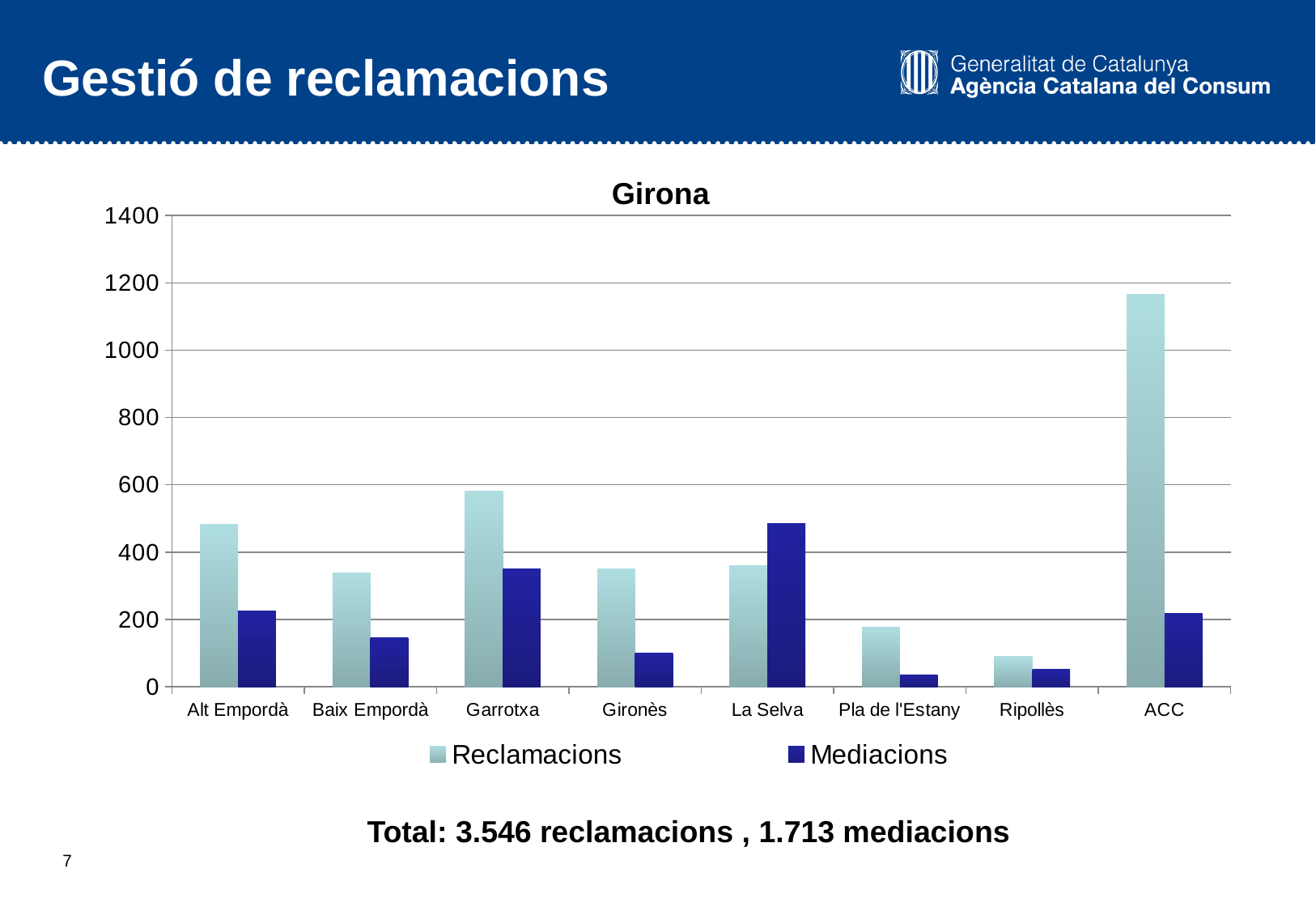

# Gestió de reclamacions
Girona

### Chart

| Category | Reclamacions | Mediacions |
|---|---|---|
| Alt Empordà | 483.0 | 226.0 |
| Baix Empordà | 339.0 | 145.0 |
| Garrotxa | 580.0 | 349.0 |
| Gironès | 350.0 | 101.0 |
| La Selva | 360.0 | 485.0 |
| Pla de l'Estany | 177.0 | 36.0 |
| Ripollès | 90.0 | 52.0 |
| ACC | 1167.0 | 219.0 |
Total: 3.546 reclamacions , 1.713 mediacions
7